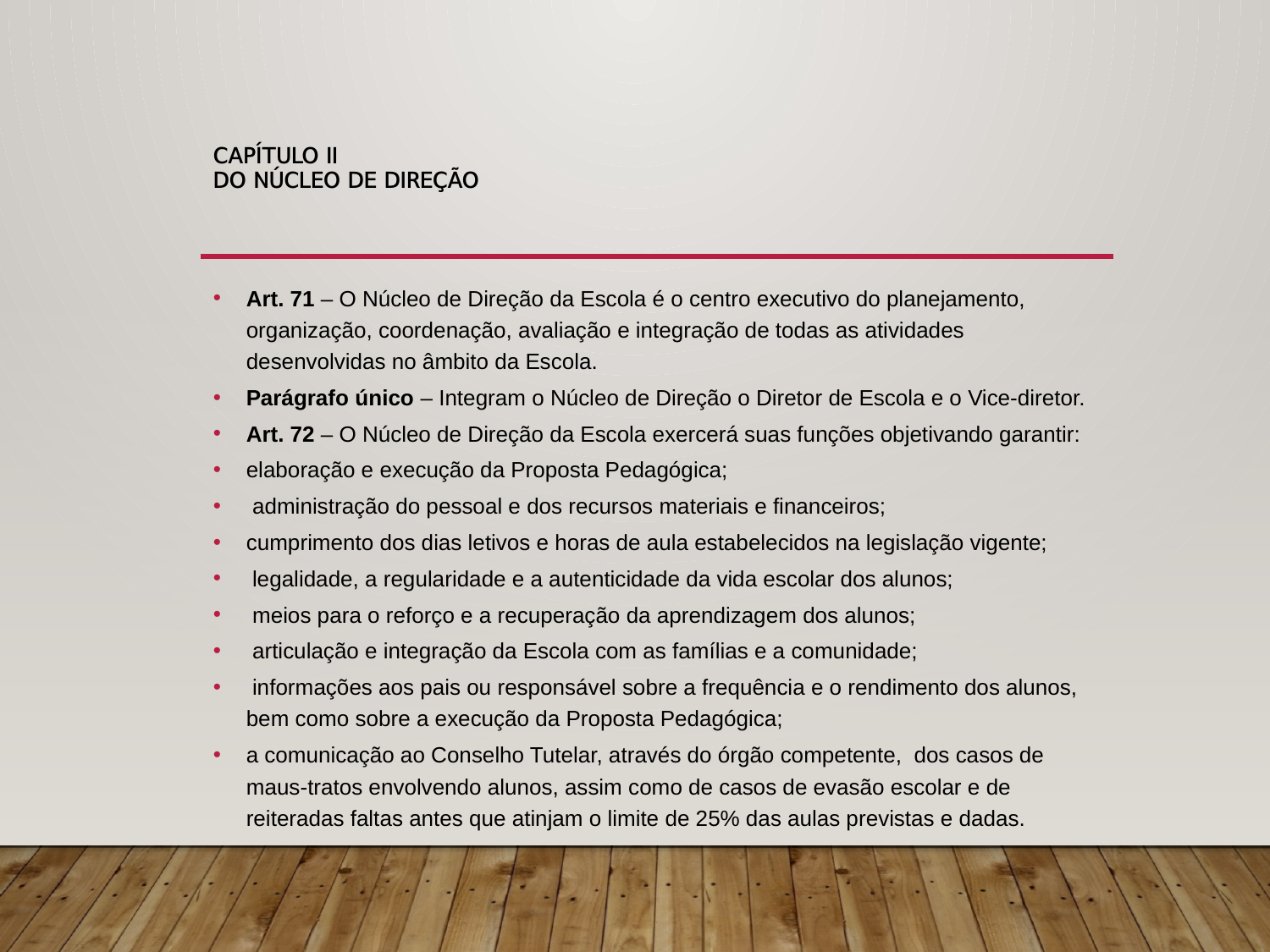

# Capítulo II Do Núcleo de Direção

Art. 71 – O Núcleo de Direção da Escola é o centro executivo do planejamento, organização, coordenação, avaliação e integração de todas as atividades desenvolvidas no âmbito da Escola.
Parágrafo único – Integram o Núcleo de Direção o Diretor de Escola e o Vice-diretor.
Art. 72 – O Núcleo de Direção da Escola exercerá suas funções objetivando garantir:
elaboração e execução da Proposta Pedagógica;
 administração do pessoal e dos recursos materiais e financeiros;
cumprimento dos dias letivos e horas de aula estabelecidos na legislação vigente;
 legalidade, a regularidade e a autenticidade da vida escolar dos alunos;
 meios para o reforço e a recuperação da aprendizagem dos alunos;
 articulação e integração da Escola com as famílias e a comunidade;
 informações aos pais ou responsável sobre a frequência e o rendimento dos alunos, bem como sobre a execução da Proposta Pedagógica;
a comunicação ao Conselho Tutelar, através do órgão competente,  dos casos de maus-tratos envolvendo alunos, assim como de casos de evasão escolar e de reiteradas faltas antes que atinjam o limite de 25% das aulas previstas e dadas.